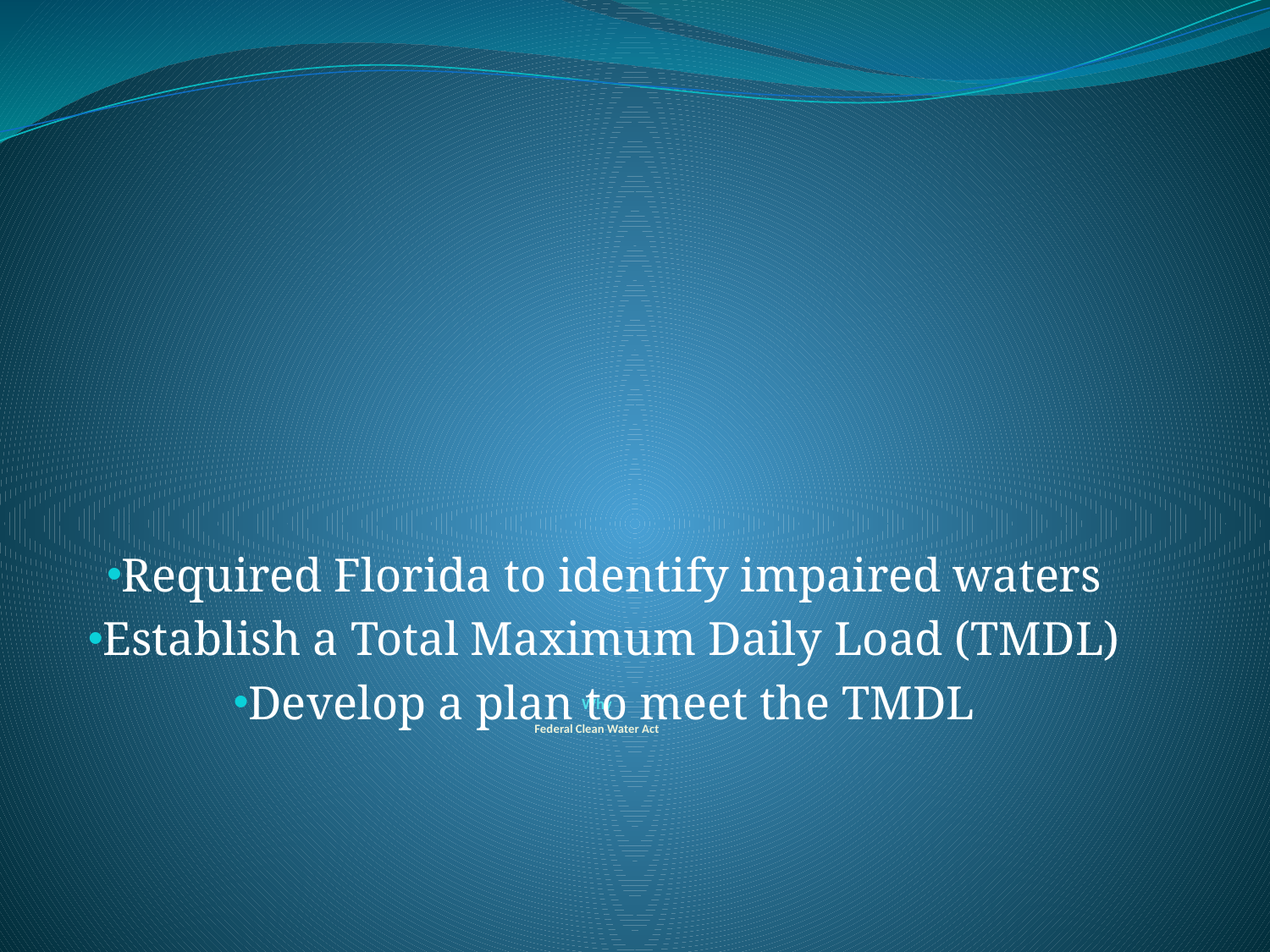

# Why Federal Clean Water Act
Required Florida to identify impaired waters
Establish a Total Maximum Daily Load (TMDL)
Develop a plan to meet the TMDL